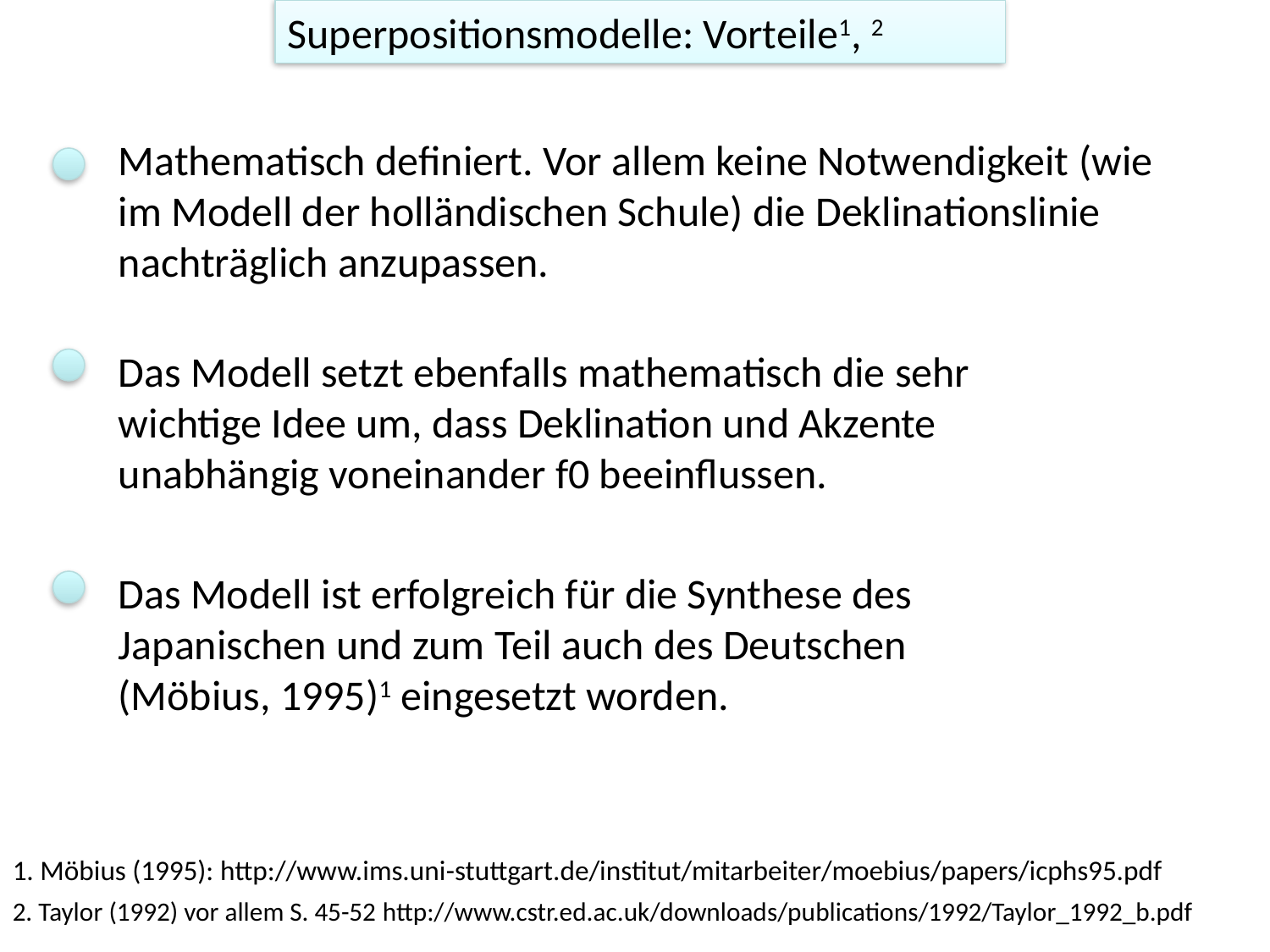

Superpositionsmodelle: Vorteile1, 2
Mathematisch definiert. Vor allem keine Notwendigkeit (wie im Modell der holländischen Schule) die Deklinationslinie nachträglich anzupassen.

Das Modell setzt ebenfalls mathematisch die sehr wichtige Idee um, dass Deklination und Akzente unabhängig voneinander f0 beeinflussen.

Das Modell ist erfolgreich für die Synthese des Japanischen und zum Teil auch des Deutschen (Möbius, 1995)1 eingesetzt worden.

1. Möbius (1995): http://www.ims.uni-stuttgart.de/institut/mitarbeiter/moebius/papers/icphs95.pdf
2. Taylor (1992) vor allem S. 45-52 http://www.cstr.ed.ac.uk/downloads/publications/1992/Taylor_1992_b.pdf